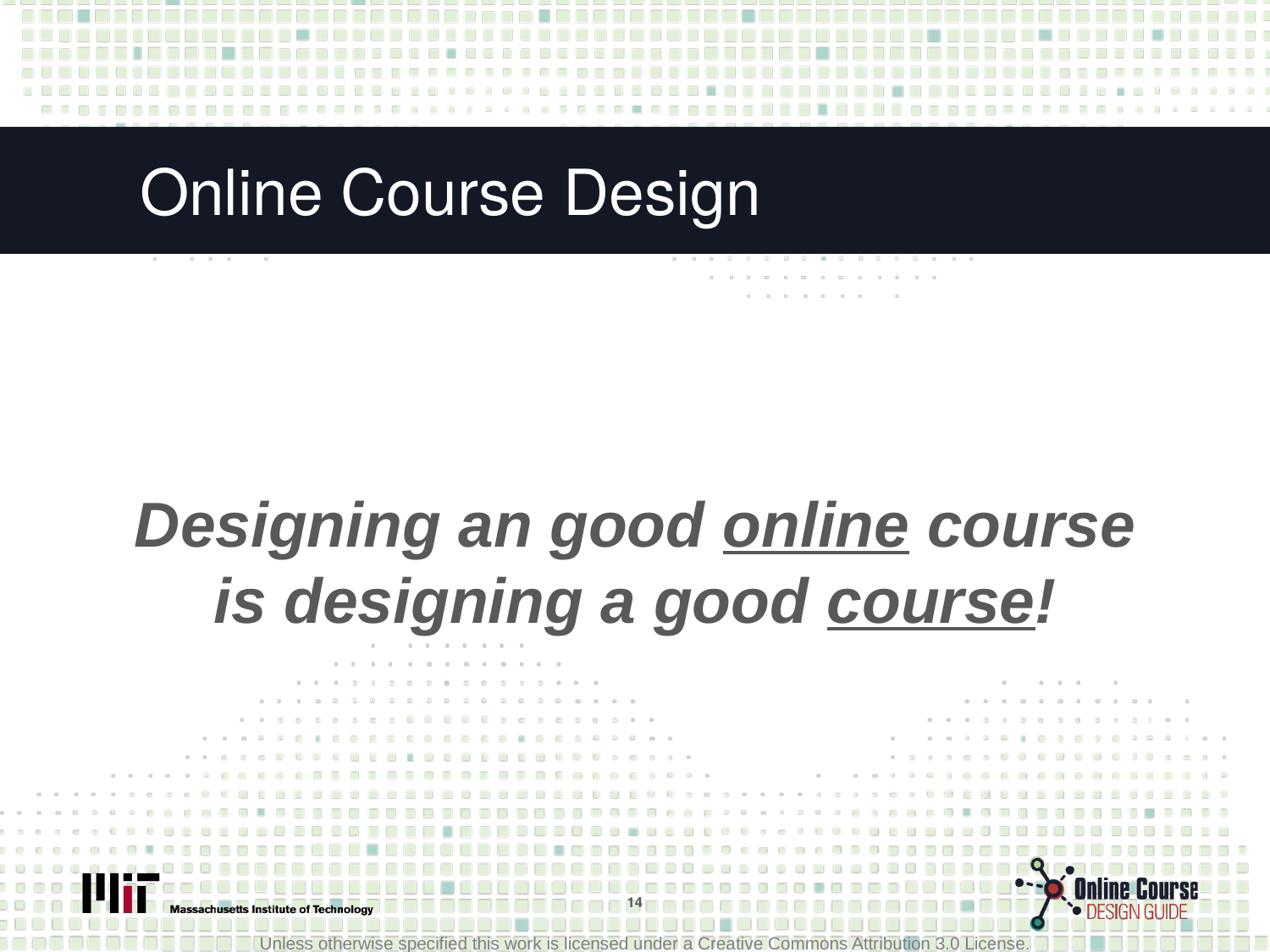

# Online Course Design
Designing an good online course
is designing a good course!
14